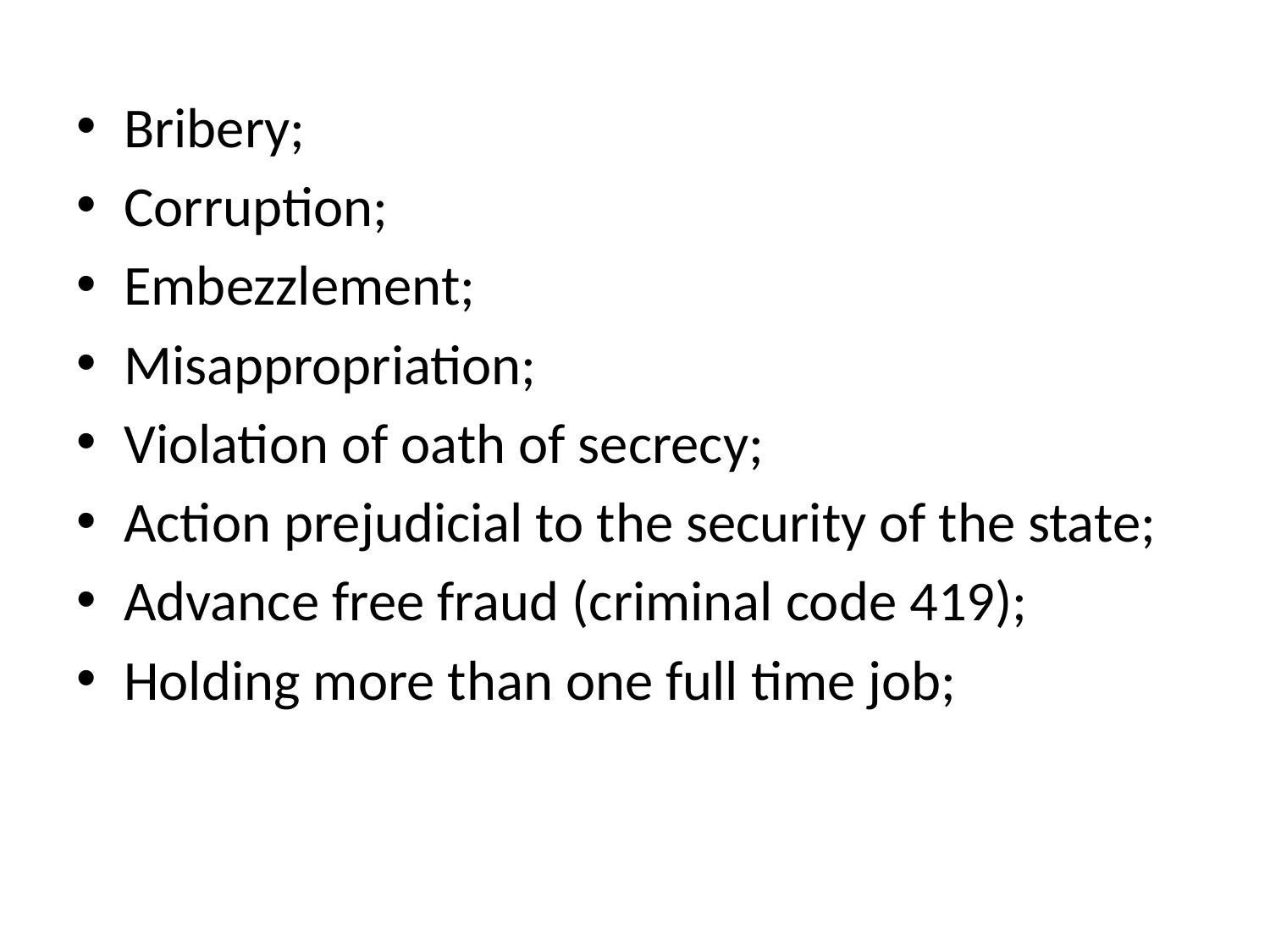

Bribery;
Corruption;
Embezzlement;
Misappropriation;
Violation of oath of secrecy;
Action prejudicial to the security of the state;
Advance free fraud (criminal code 419);
Holding more than one full time job;